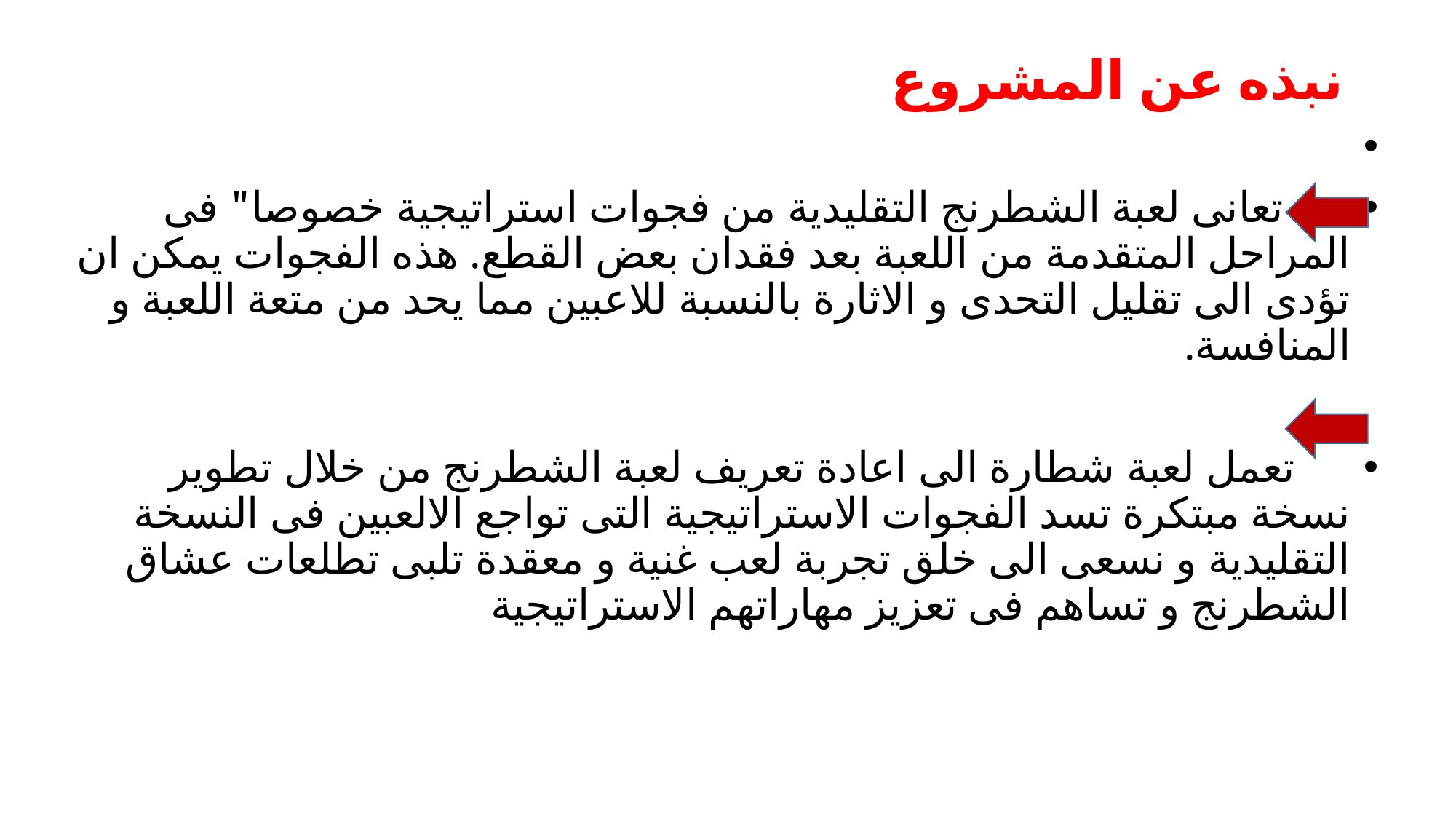

# نبذه عن المشروع

      تعانى لعبة الشطرنج التقليدية من فجوات استراتيجية خصوصا" فى المراحل المتقدمة من اللعبة بعد فقدان بعض القطع. هذه الفجوات يمكن ان تؤدى الى تقليل التحدى و الاثارة بالنسبة للاعبين مما يحد من متعة اللعبة و المنافسة.

     تعمل لعبة شطارة الى اعادة تعريف لعبة الشطرنج من خلال تطوير نسخة مبتكرة تسد الفجوات الاستراتيجية التى تواجع الالعبين فى النسخة التقليدية و نسعى الى خلق تجربة لعب غنية و معقدة تلبى تطلعات عشاق الشطرنج و تساهم فى تعزيز مهاراتهم الاستراتيجية